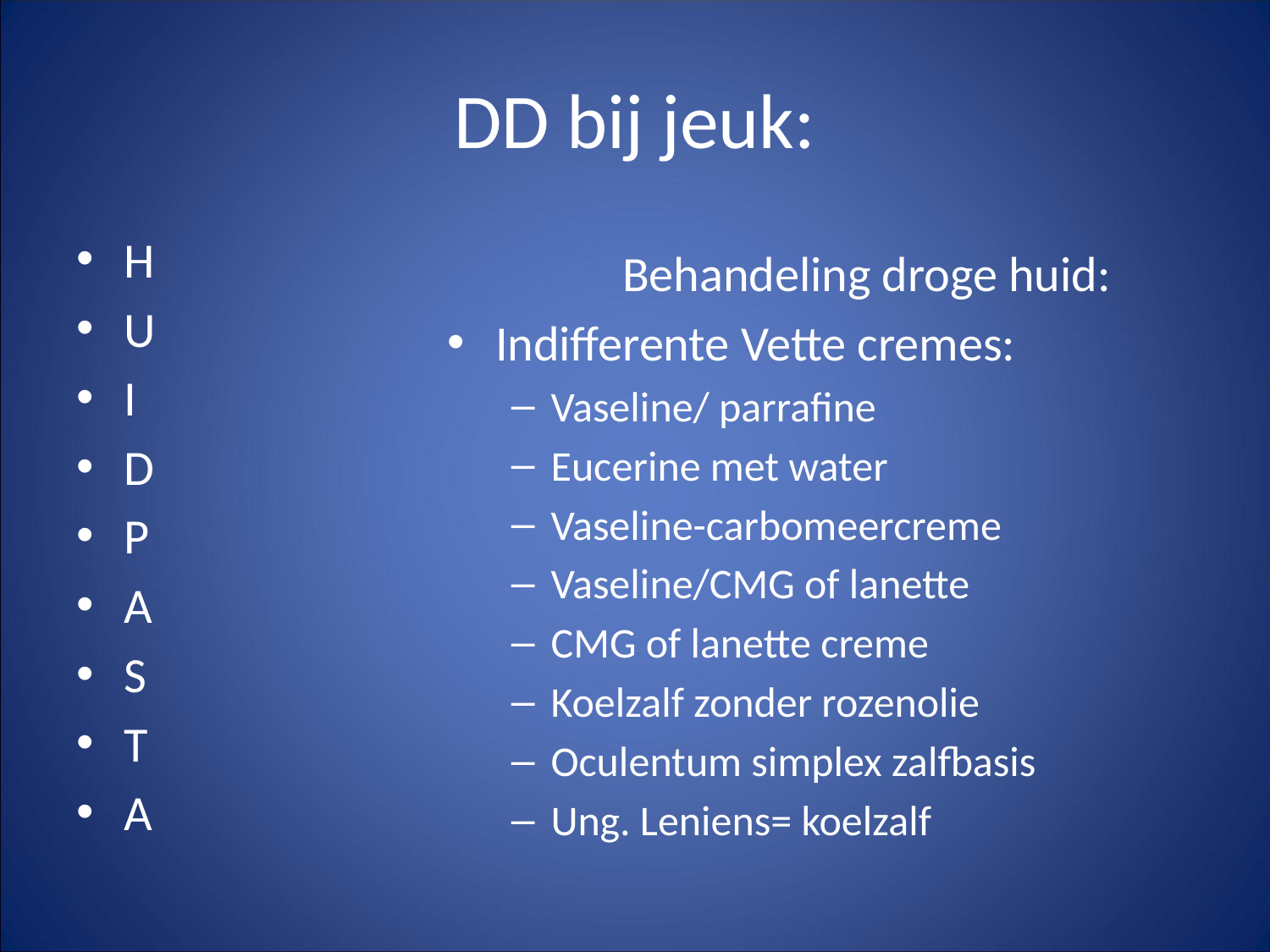

# DD bij jeuk:
H
U
I
D
P
A
S
T
A
		Behandeling droge huid:
Indifferente Vette cremes:
Vaseline/ parrafine
Eucerine met water
Vaseline-carbomeercreme
Vaseline/CMG of lanette
CMG of lanette creme
Koelzalf zonder rozenolie
Oculentum simplex zalfbasis
Ung. Leniens= koelzalf